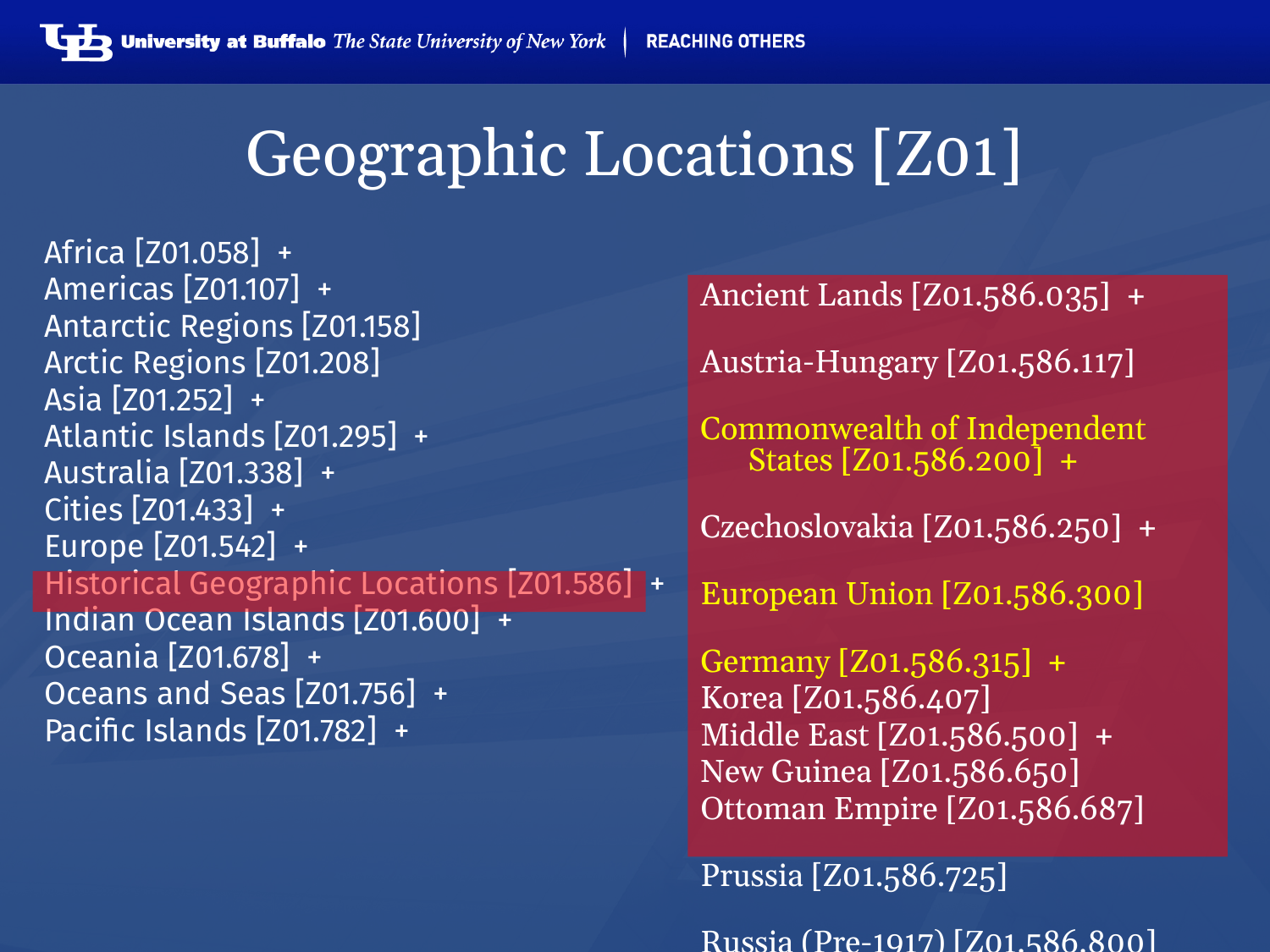

# Geographic Locations [Z01]
Africa [Z01.058]  +
Americas [Z01.107]  +
Antarctic Regions [Z01.158]
Arctic Regions [Z01.208]
Asia [Z01.252]  +
Atlantic Islands [Z01.295]  +
Australia [Z01.338]  +
Cities [Z01.433]  +
Europe [Z01.542]  +
Historical Geographic Locations [Z01.586]  +
Indian Ocean Islands [Z01.600]  +
Oceania [Z01.678]  +
Oceans and Seas [Z01.756]  +
Pacific Islands [Z01.782]  +
Ancient Lands [Z01.586.035]  +
Austria-Hungary [Z01.586.117]
Commonwealth of Independent States [Z01.586.200]  +
Czechoslovakia [Z01.586.250]  +
European Union [Z01.586.300]
Germany [Z01.586.315]  +
Korea [Z01.586.407]
Middle East [Z01.586.500]  +
New Guinea [Z01.586.650]
Ottoman Empire [Z01.586.687]
Prussia [Z01.586.725]
Russia (Pre-1917) [Z01.586.800]
USSR [Z01.586.950]  +
Yugoslavia [Z01.586.980]  +